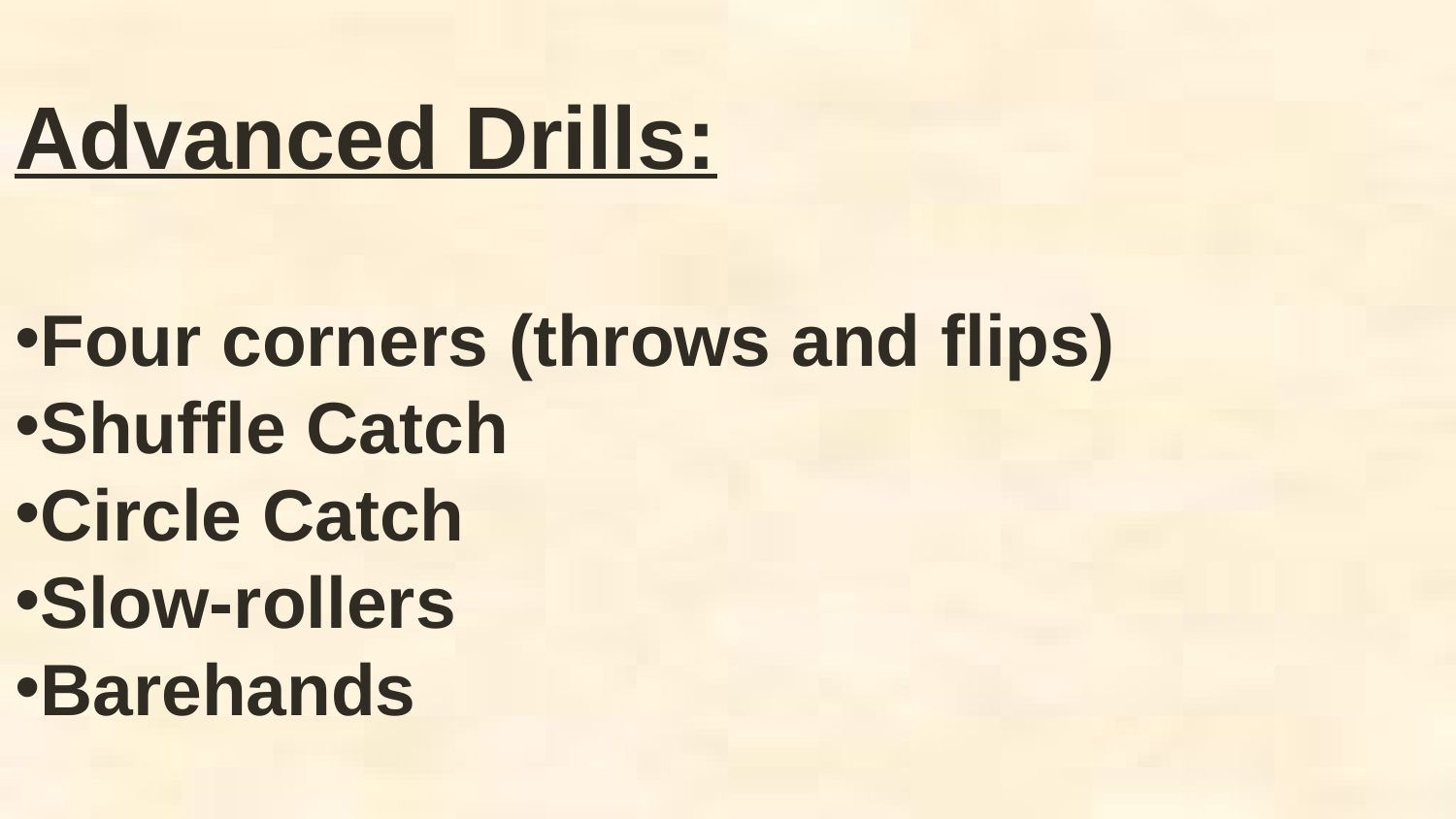

Advanced Drills:

Four corners (throws and flips)
Shuffle Catch
Circle Catch
Slow-rollers
Barehands